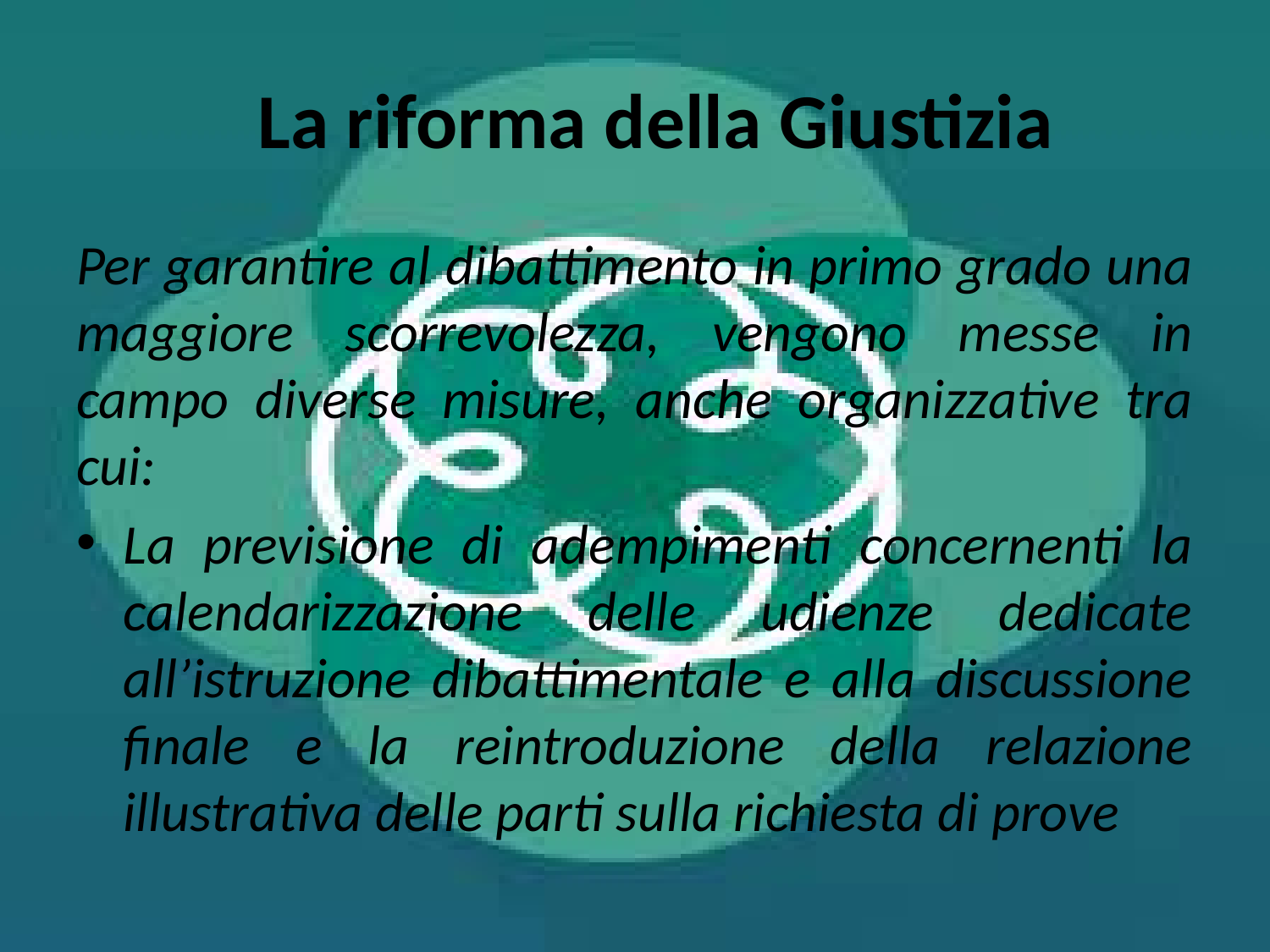

# La riforma della Giustizia
Per garantire al dibattimento in primo grado una maggiore scorrevolezza, vengono messe in campo diverse misure, anche organizzative tra cui:
La previsione di adempimenti concernenti la calendarizzazione delle udienze dedicate all’istruzione dibattimentale e alla discussione finale e la reintroduzione della relazione illustrativa delle parti sulla richiesta di prove